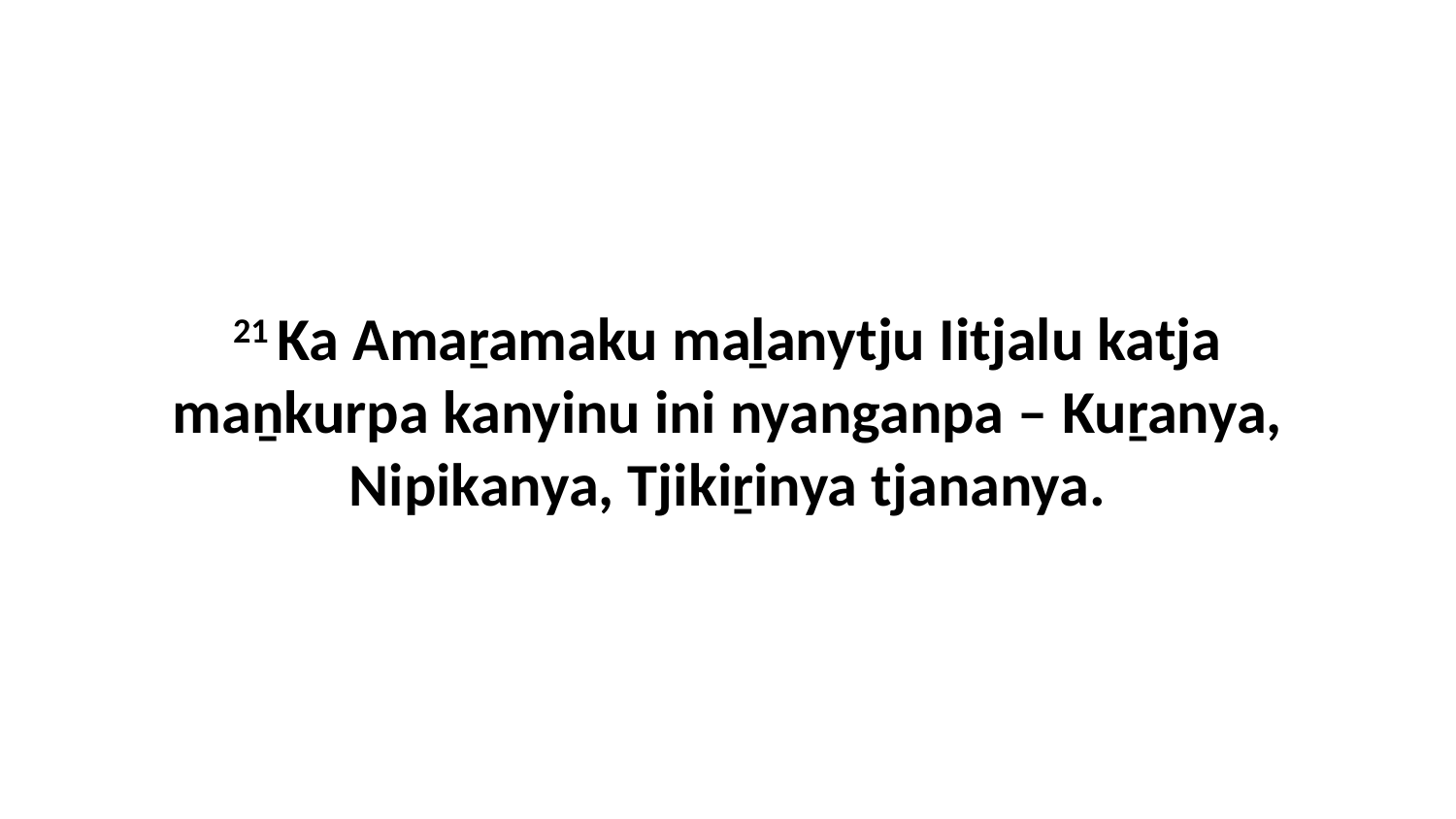

21 Ka Amaṟamaku maḻanytju Iitjalu katja maṉkurpa kanyinu ini nyanganpa – Kuṟanya, Nipikanya, Tjikiṟinya tjananya.